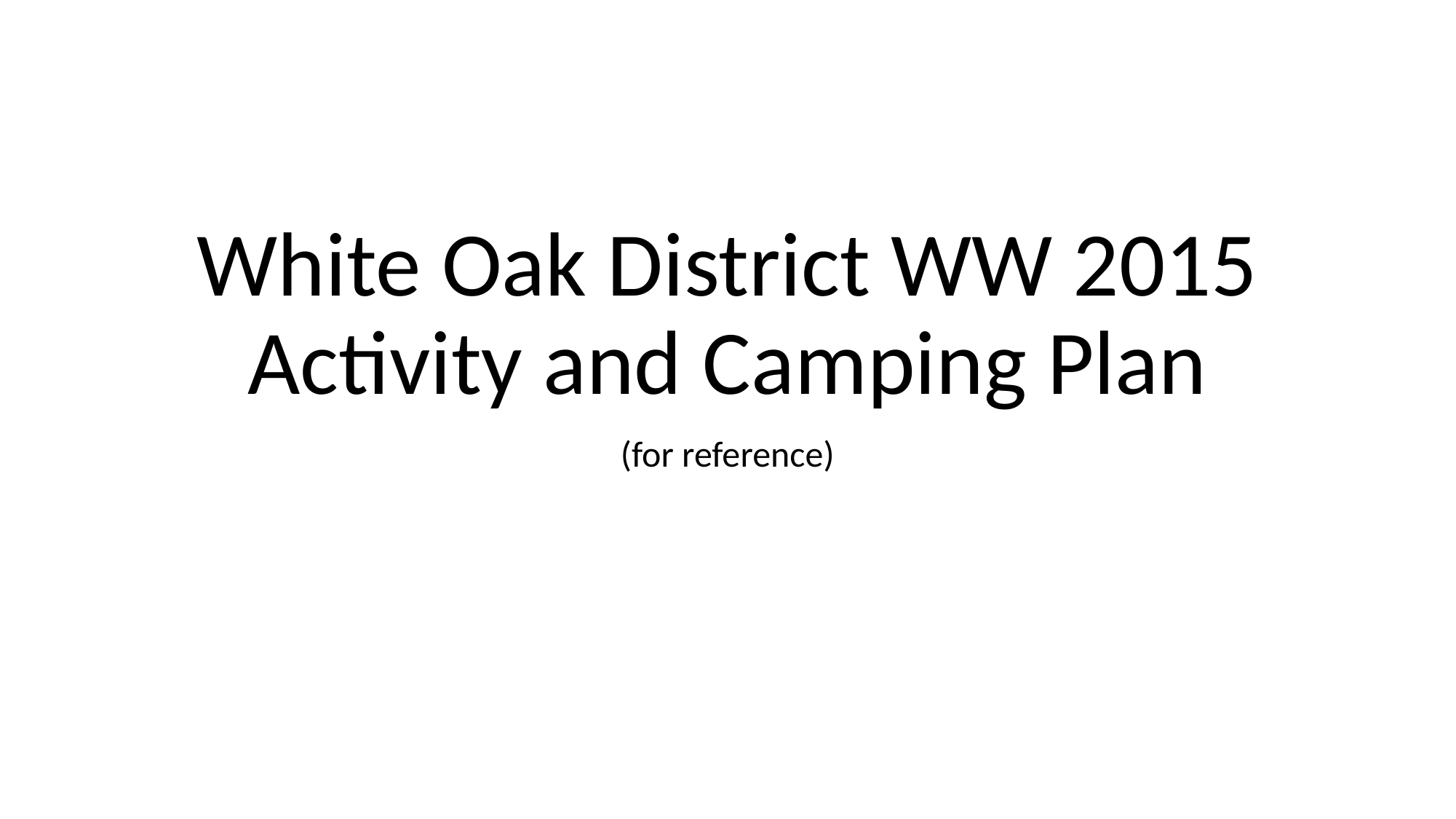

# White Oak District WW 2015 Activity and Camping Plan
(for reference)